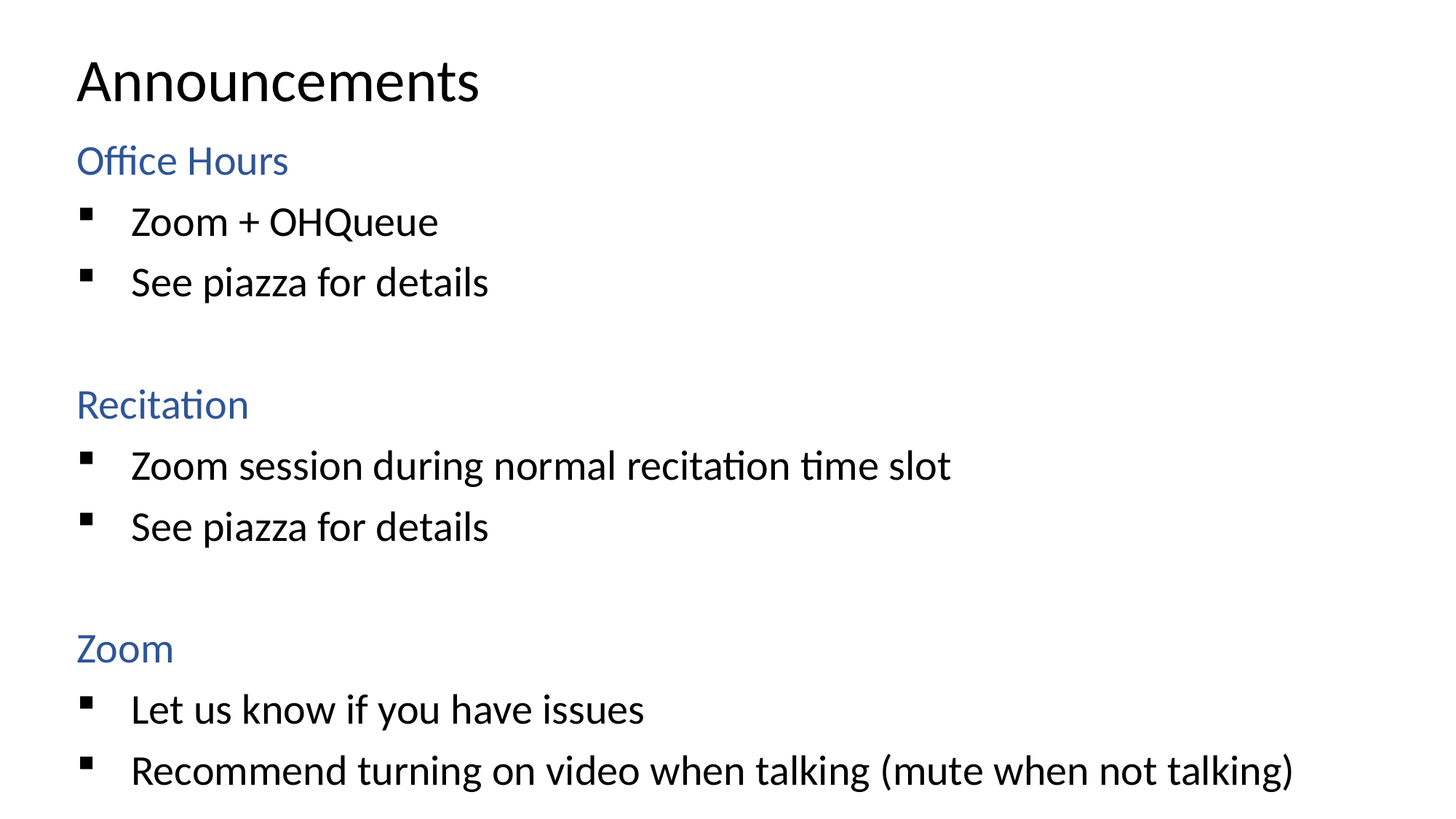

# Announcements
Office Hours
Zoom + OHQueue
See piazza for details

Recitation
Zoom session during normal recitation time slot
See piazza for details

Zoom
Let us know if you have issues
Recommend turning on video when talking (mute when not talking)